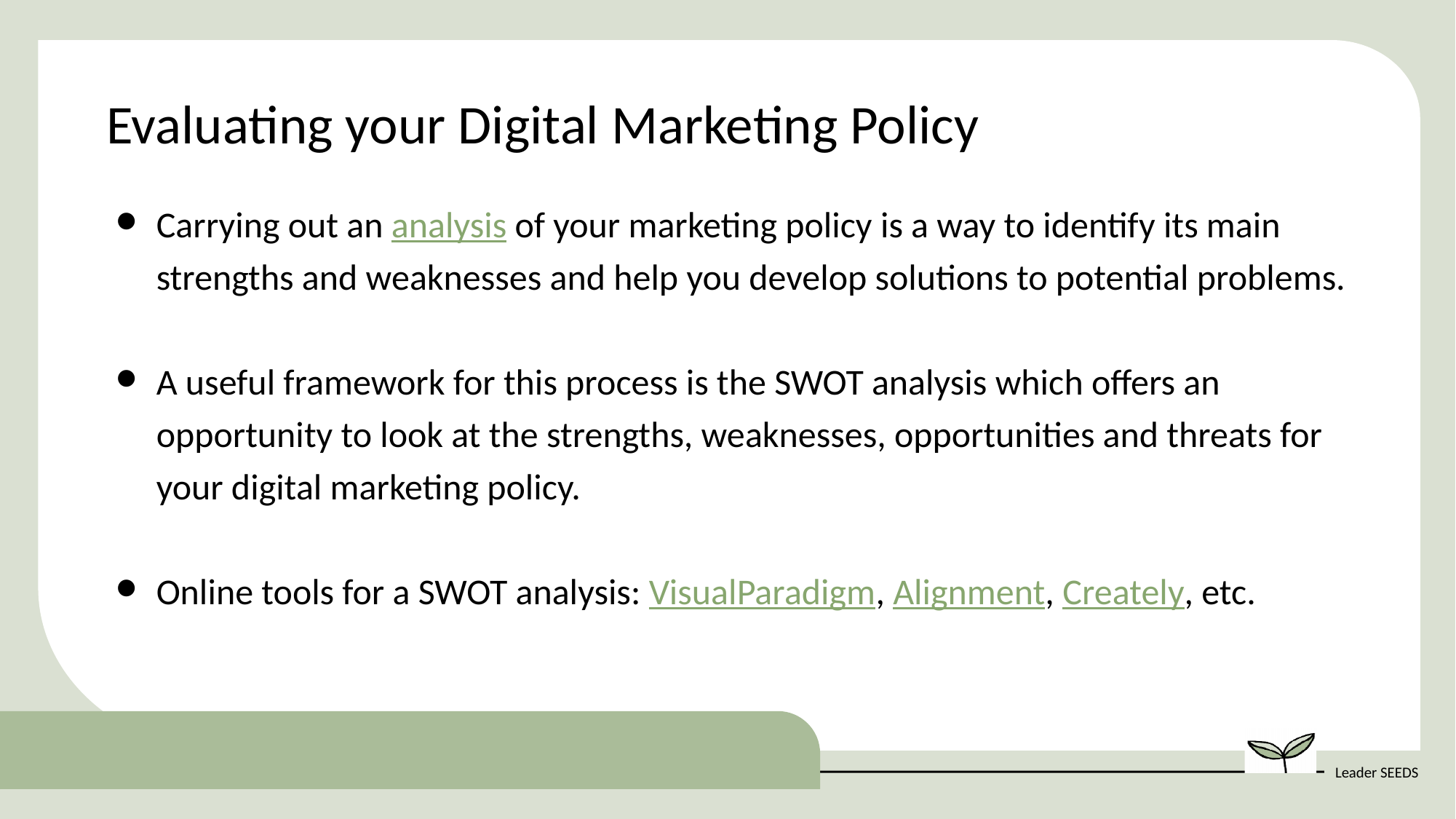

Evaluating your Digital Marketing Policy
Carrying out an analysis of your marketing policy is a way to identify its main strengths and weaknesses and help you develop solutions to potential problems.

A useful framework for this process is the SWOT analysis which offers an opportunity to look at the strengths, weaknesses, opportunities and threats for your digital marketing policy.

Online tools for a SWOT analysis: VisualParadigm, Alignment, Creately, etc.